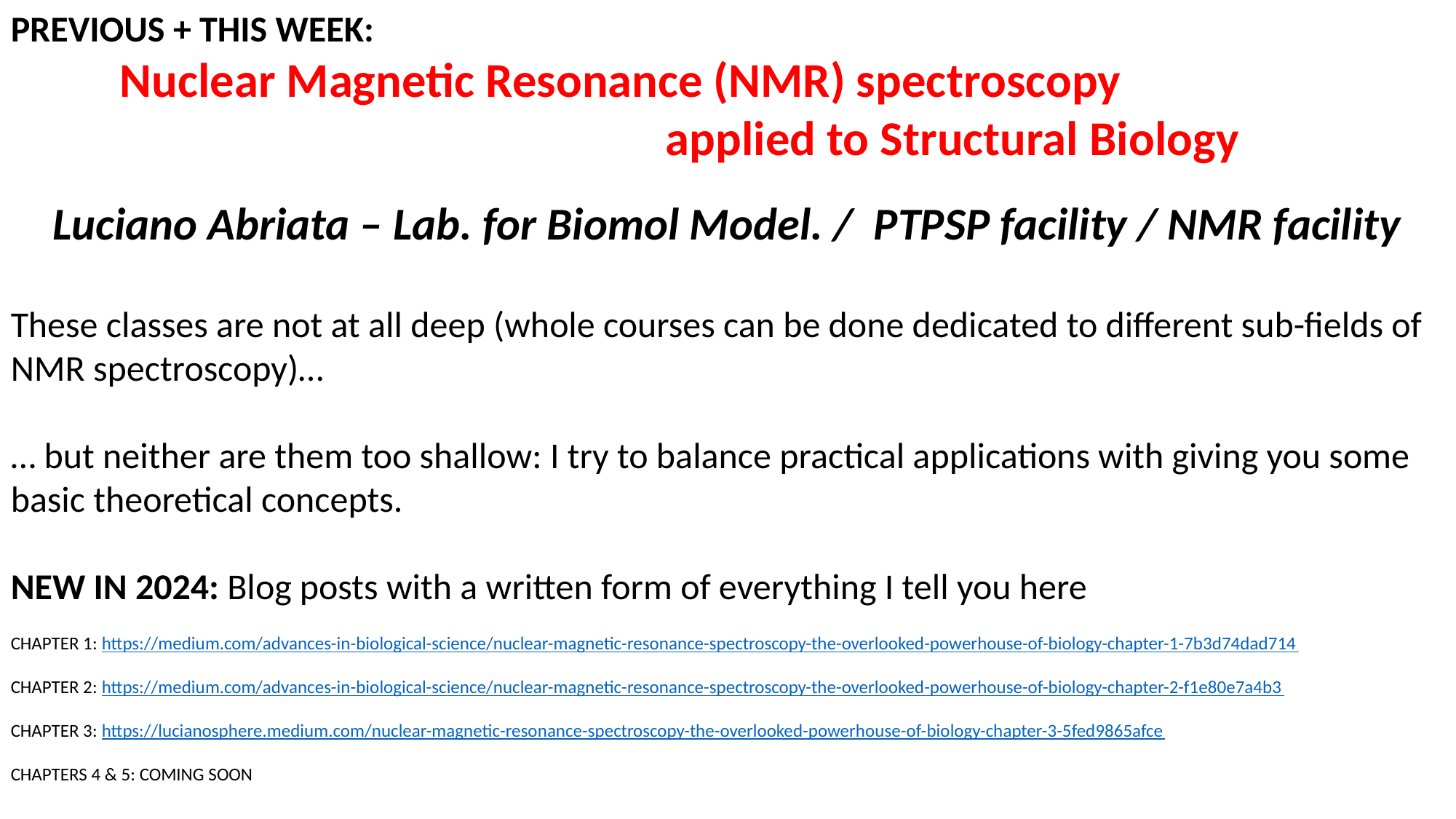

PREVIOUS + THIS WEEK:
	Nuclear Magnetic Resonance (NMR) spectroscopy
						applied to Structural Biology

Luciano Abriata – Lab. for Biomol Model. /  PTPSP facility / NMR facility
These classes are not at all deep (whole courses can be done dedicated to different sub-fields of NMR spectroscopy)…

… but neither are them too shallow: I try to balance practical applications with giving you some basic theoretical concepts.

NEW IN 2024: Blog posts with a written form of everything I tell you here
CHAPTER 1: https://medium.com/advances-in-biological-science/nuclear-magnetic-resonance-spectroscopy-the-overlooked-powerhouse-of-biology-chapter-1-7b3d74dad714

CHAPTER 2: https://medium.com/advances-in-biological-science/nuclear-magnetic-resonance-spectroscopy-the-overlooked-powerhouse-of-biology-chapter-2-f1e80e7a4b3

CHAPTER 3: https://lucianosphere.medium.com/nuclear-magnetic-resonance-spectroscopy-the-overlooked-powerhouse-of-biology-chapter-3-5fed9865afce

CHAPTERS 4 & 5: COMING SOON